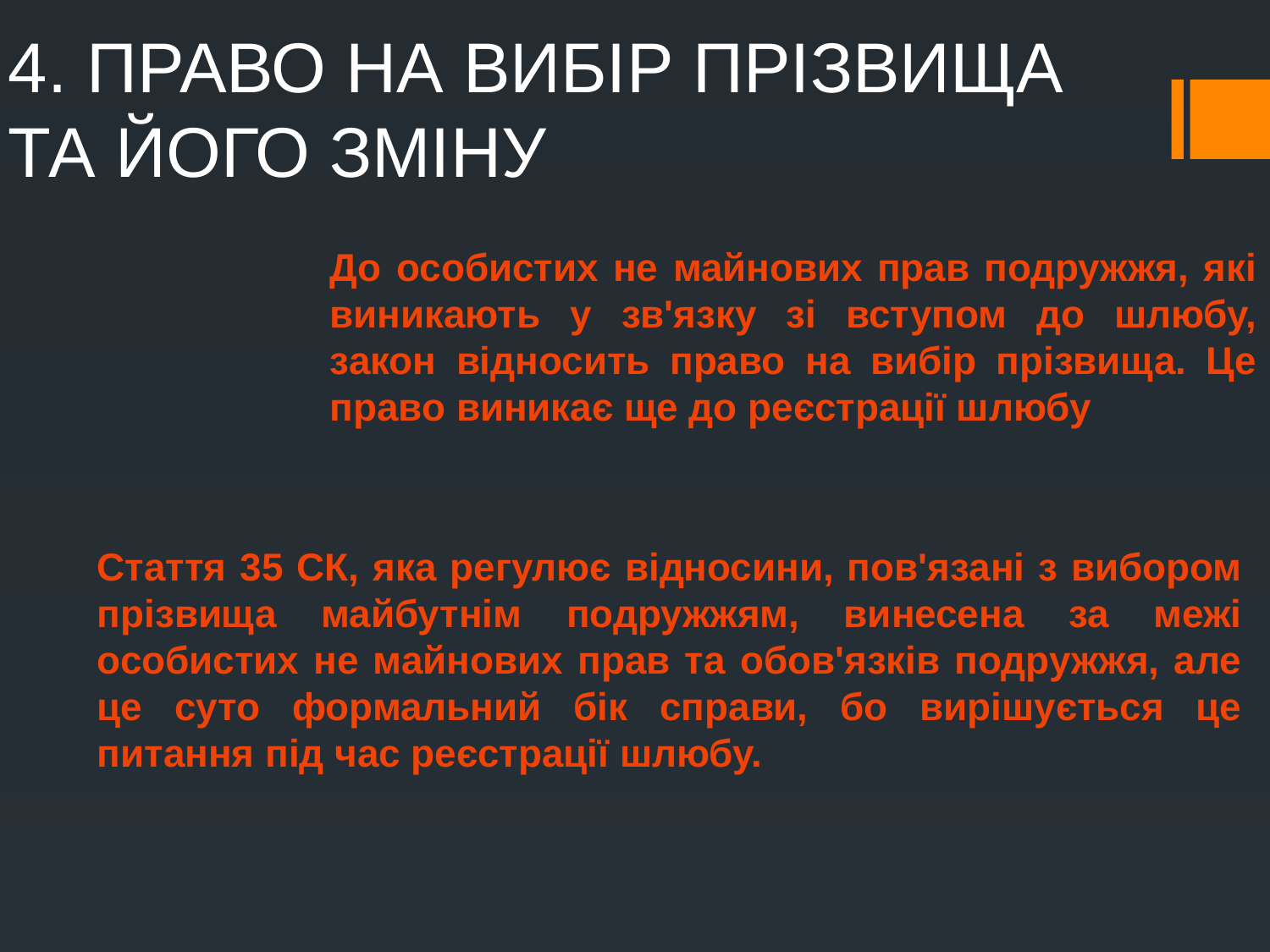

4. ПРАВО НА ВИБІР ПРІЗВИЩА
ТА ЙОГО ЗМІНУ
До особистих не майнових прав подружжя, які виникають у зв'язку зі вступом до шлюбу, закон відносить право на вибір прізвища. Це право виникає ще до реєстрації шлюбу
Стаття 35 СК, яка регулює відносини, пов'язані з вибором прізвища майбутнім подружжям, винесена за межі особистих не майнових прав та обов'язків подружжя, але це суто формальний бік справи, бо вирішується це питання під час реєстрації шлюбу.